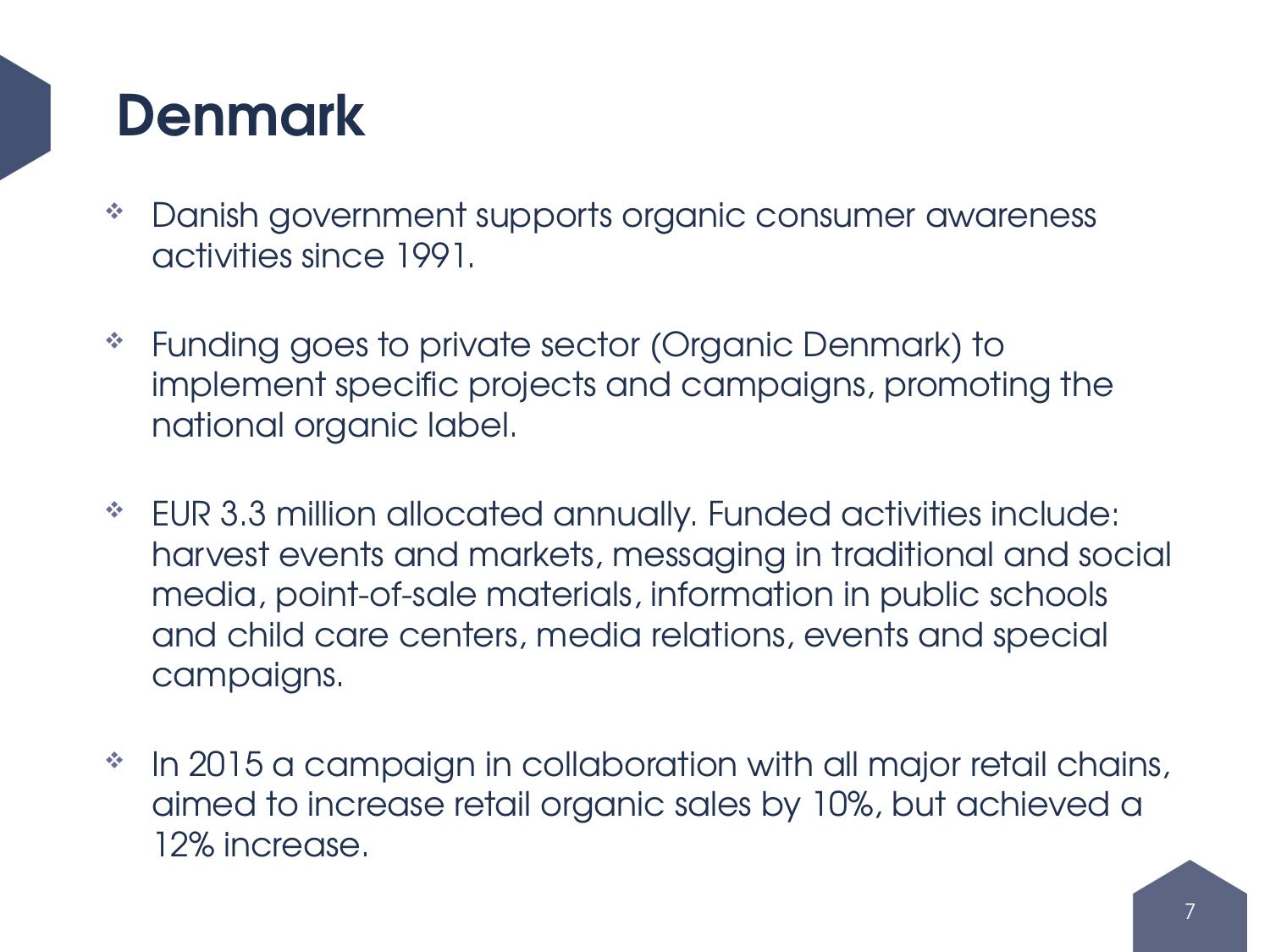

# Denmark
Danish government supports organic consumer awareness activities since 1991.
Funding goes to private sector (Organic Denmark) to implement specific projects and campaigns, promoting the national organic label.
EUR 3.3 million allocated annually. Funded activities include: harvest events and markets, messaging in traditional and social media, point-of-sale materials, information in public schools and child care centers, media relations, events and special campaigns.
In 2015 a campaign in collaboration with all major retail chains, aimed to increase retail organic sales by 10%, but achieved a 12% increase.

7